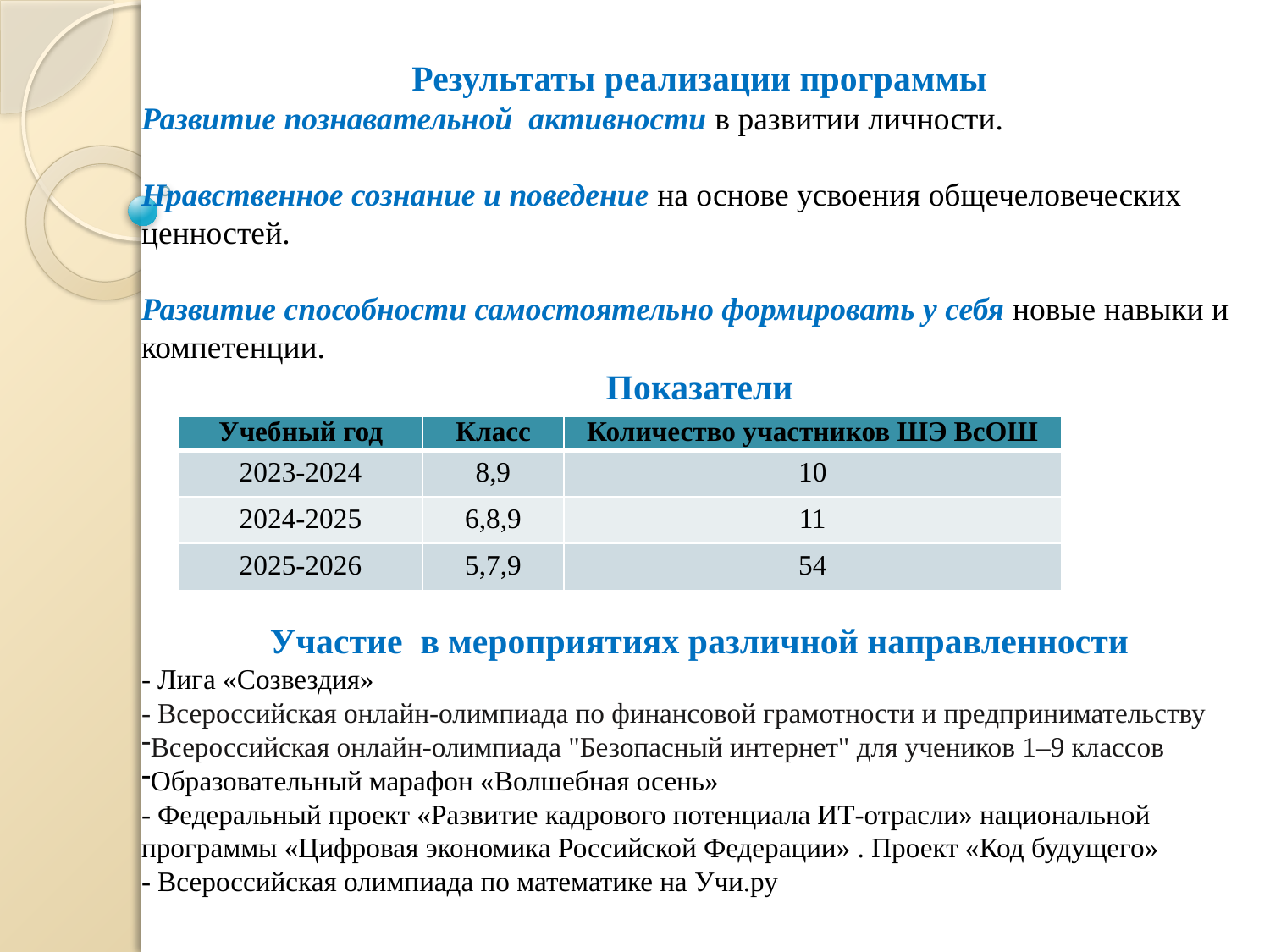

Результаты реализации программы
Развитие познавательной  активности в развитии личности.

Нравственное сознание и поведение на основе усвоения общечеловеческих ценностей.

Развитие способности самостоятельно формировать у себя новые навыки и компетенции.
Показатели

Участие  в мероприятиях различной направленности
- Лига «Созвездия»
- Всероссийская онлайн-олимпиада по финансовой грамотности и предпринимательству
Всероссийская онлайн-олимпиада "Безопасный интернет" для учеников 1–9 классов
Образовательный марафон «Волшебная осень»
- Федеральный проект «Развитие кадрового потенциала ИТ-отрасли» национальной программы «Цифровая экономика Российской Федерации» . Проект «Код будущего»
- Всероссийская олимпиада по математике на Учи.ру

| Учебный год | Класс | Количество участников ШЭ ВсОШ |
| --- | --- | --- |
| 2023-2024 | 8,9 | 10 |
| 2024-2025 | 6,8,9 | 11 |
| 2025-2026 | 5,7,9 | 54 |